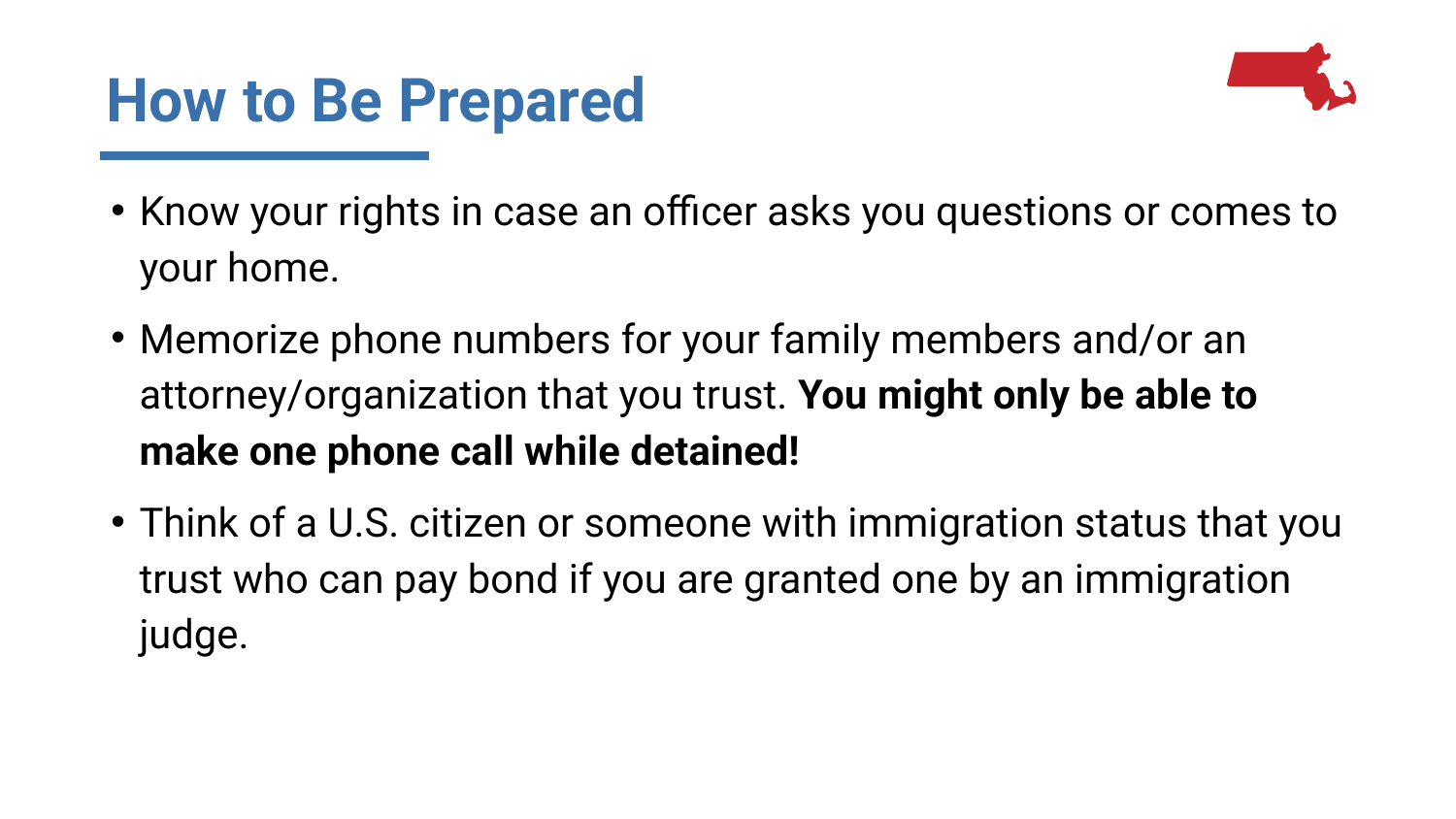

# How to Be Prepared
Know your rights in case an officer asks you questions or comes to your home.
Memorize phone numbers for your family members and/or an attorney/organization that you trust. You might only be able to make one phone call while detained!
Think of a U.S. citizen or someone with immigration status that you trust who can pay bond if you are granted one by an immigration judge.